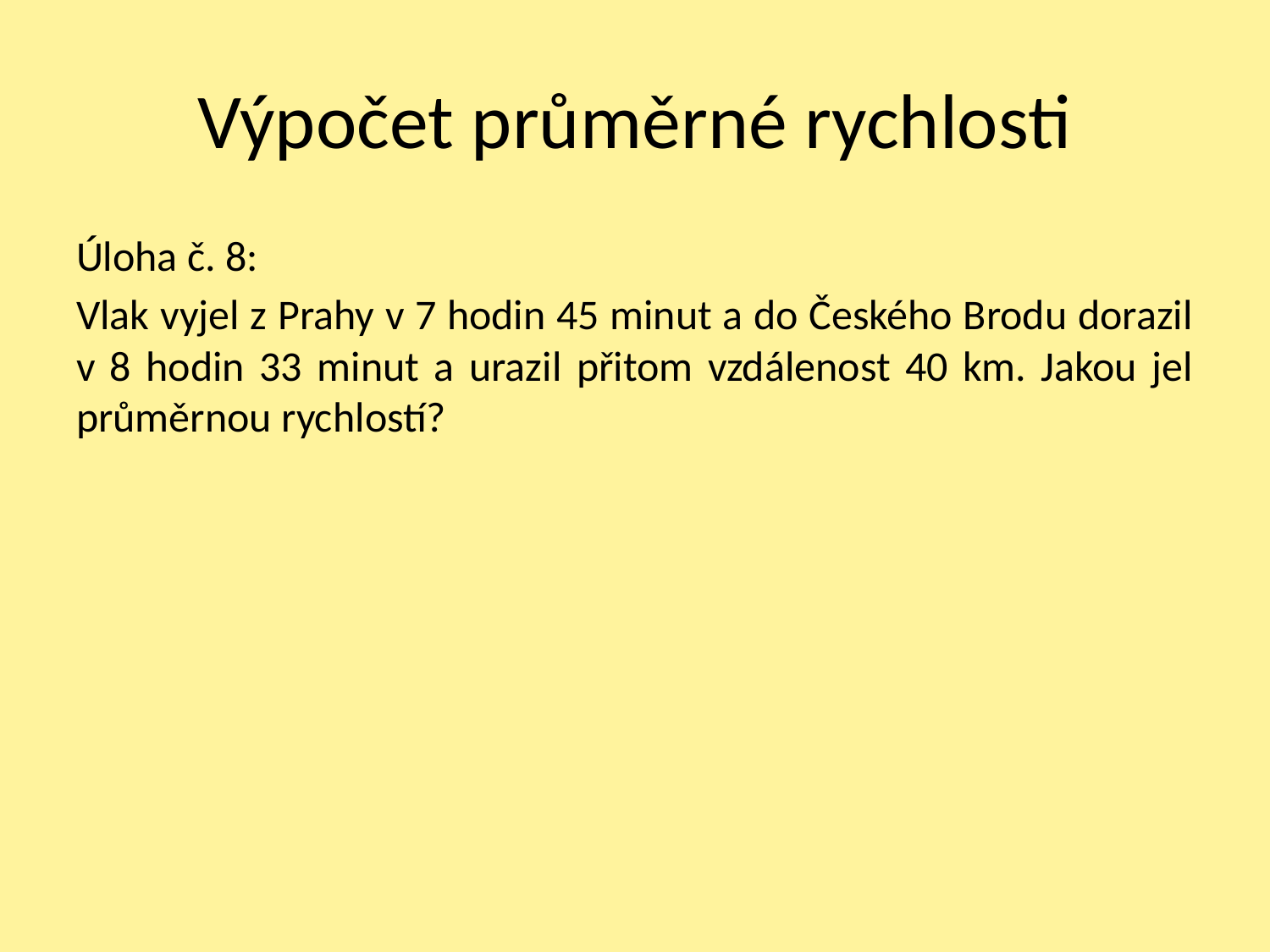

# Výpočet průměrné rychlosti
Úloha č. 8:
Vlak vyjel z Prahy v 7 hodin 45 minut a do Českého Brodu dorazil v 8 hodin 33 minut a urazil přitom vzdálenost 40 km. Jakou jel průměrnou rychlostí?